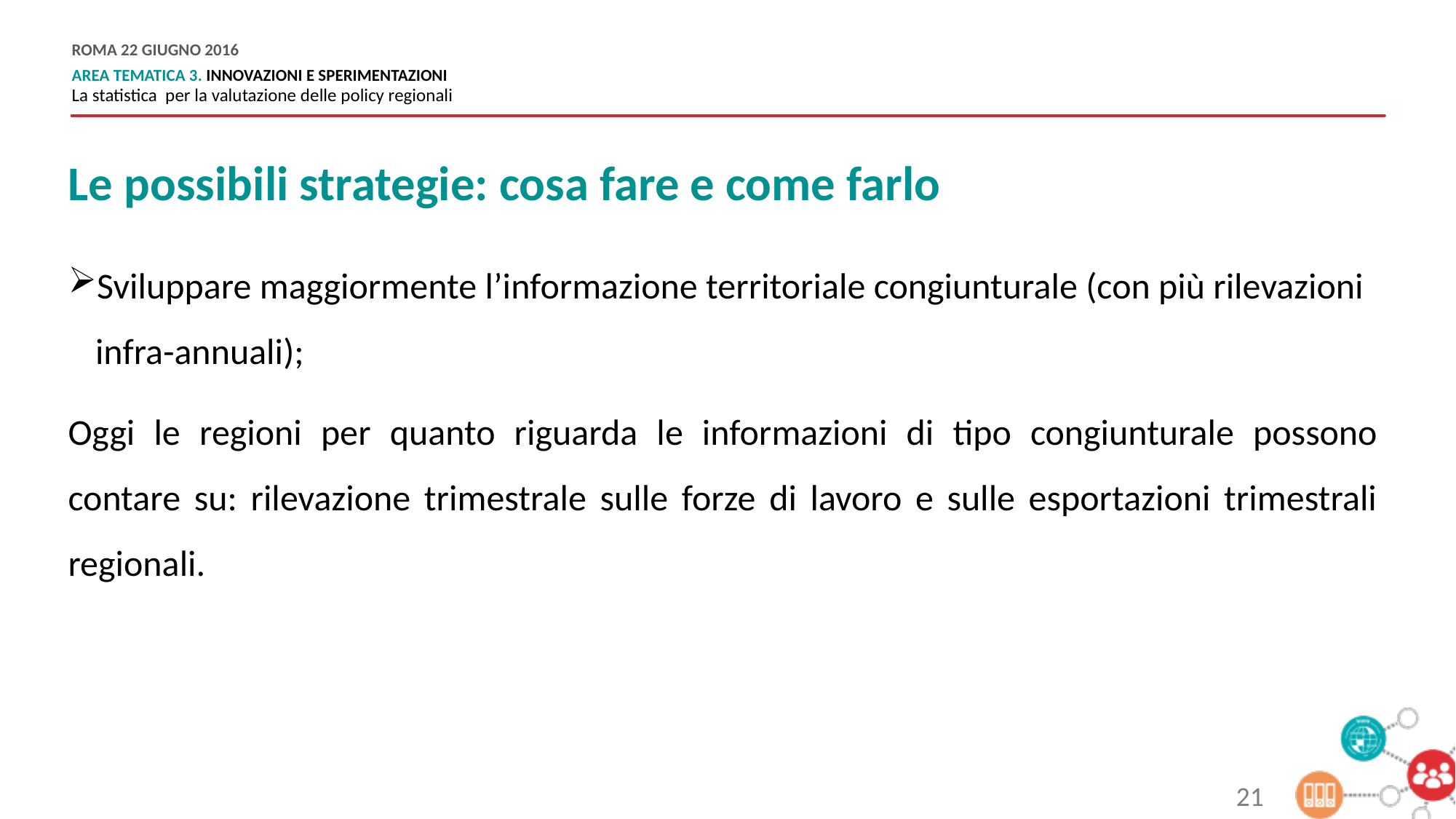

Le possibili strategie: cosa fare e come farlo
Sviluppare maggiormente l’informazione territoriale congiunturale (con più rilevazioni infra-annuali);
Oggi le regioni per quanto riguarda le informazioni di tipo congiunturale possono contare su: rilevazione trimestrale sulle forze di lavoro e sulle esportazioni trimestrali regionali.

21